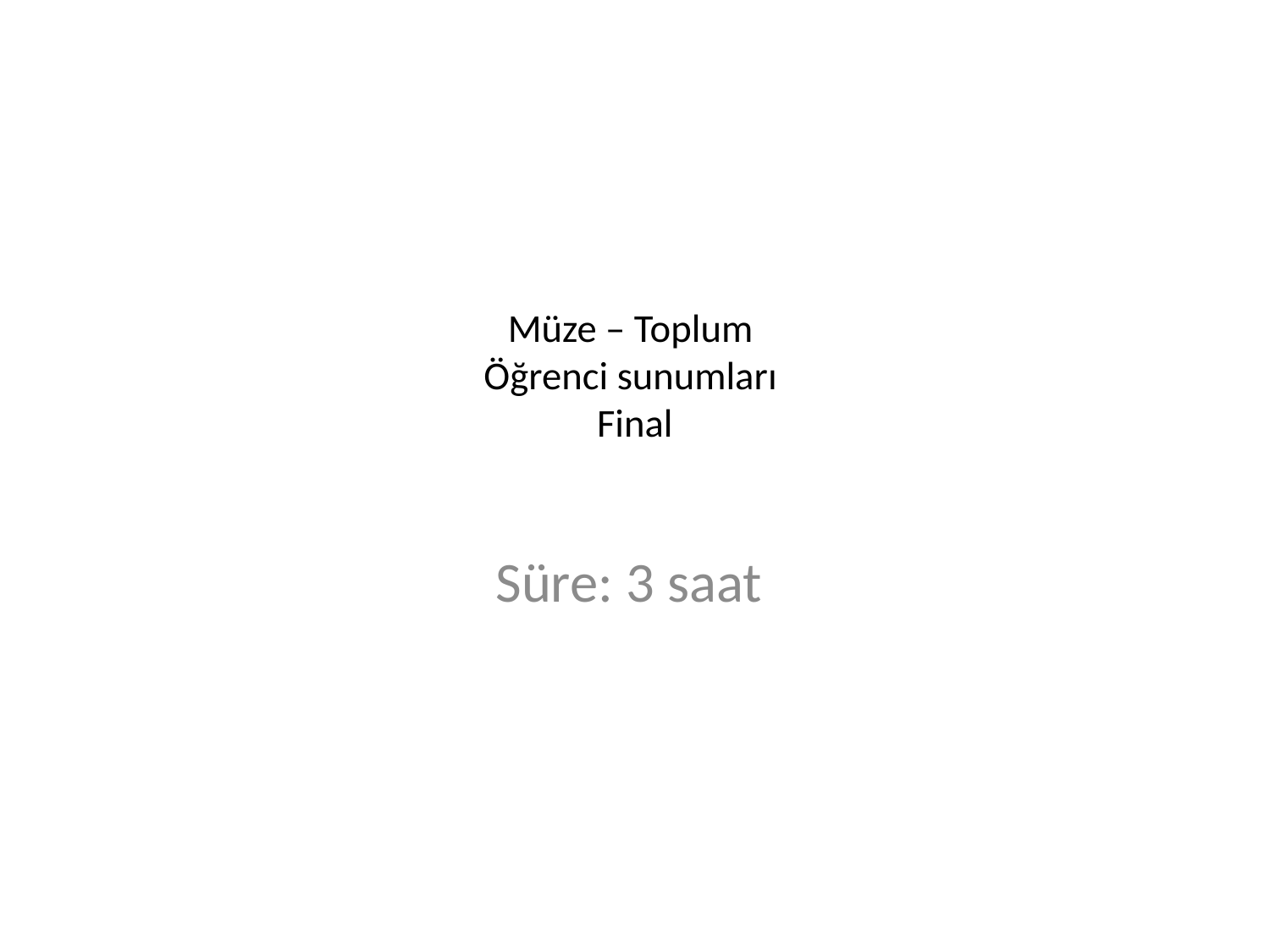

# Müze – Toplum Öğrenci sunumları Final
Süre: 3 saat